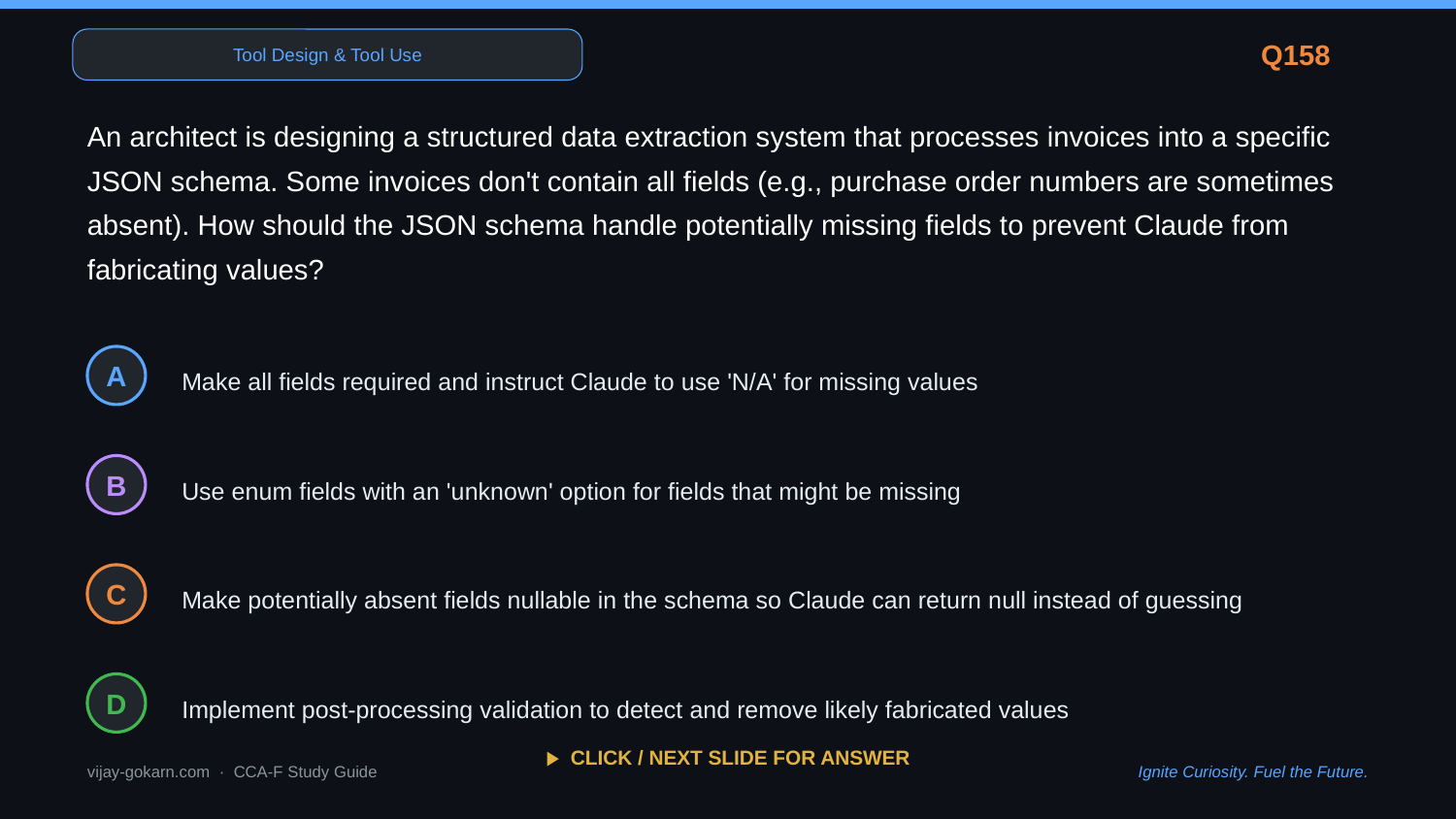

Tool Design & Tool Use
Q158
An architect is designing a structured data extraction system that processes invoices into a specific JSON schema. Some invoices don't contain all fields (e.g., purchase order numbers are sometimes absent). How should the JSON schema handle potentially missing fields to prevent Claude from fabricating values?
Make all fields required and instruct Claude to use 'N/A' for missing values

A
Use enum fields with an 'unknown' option for fields that might be missing

B
Make potentially absent fields nullable in the schema so Claude can return null instead of guessing

C
Implement post-processing validation to detect and remove likely fabricated values

D
▶  CLICK / NEXT SLIDE FOR ANSWER
vijay-gokarn.com  ·  CCA-F Study Guide
Ignite Curiosity. Fuel the Future.